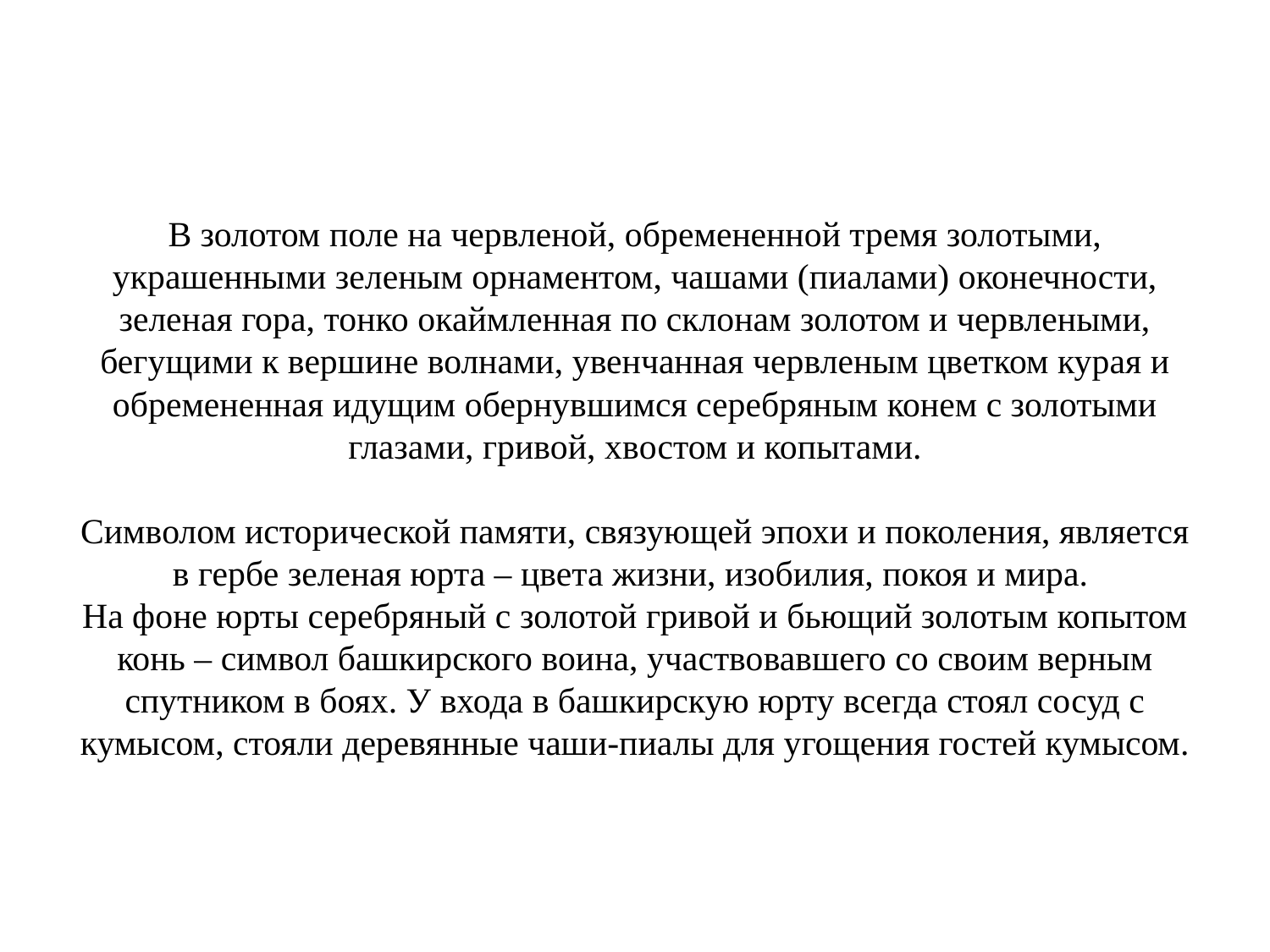

# В золотом поле на червленой, обремененной тремя золотыми, украшенными зеленым орнаментом, чашами (пиалами) оконечности, зеленая гора, тонко окаймленная по склонам золотом и червлеными, бегущими к вершине волнами, увенчанная червленым цветком курая и обремененная идущим обернувшимся серебряным конем с золотыми глазами, гривой, хвостом и копытами. Символом исторической памяти, связующей эпохи и поколения, является в гербе зеленая юрта – цвета жизни, изобилия, покоя и мира.  На фоне юрты серебряный с золотой гривой и бьющий золотым копытом конь – символ башкирского воина, участвовавшего со своим верным спутником в боях. У входа в башкирскую юрту всегда стоял сосуд с кумысом, стояли деревянные чаши-пиалы для угощения гостей кумысом.